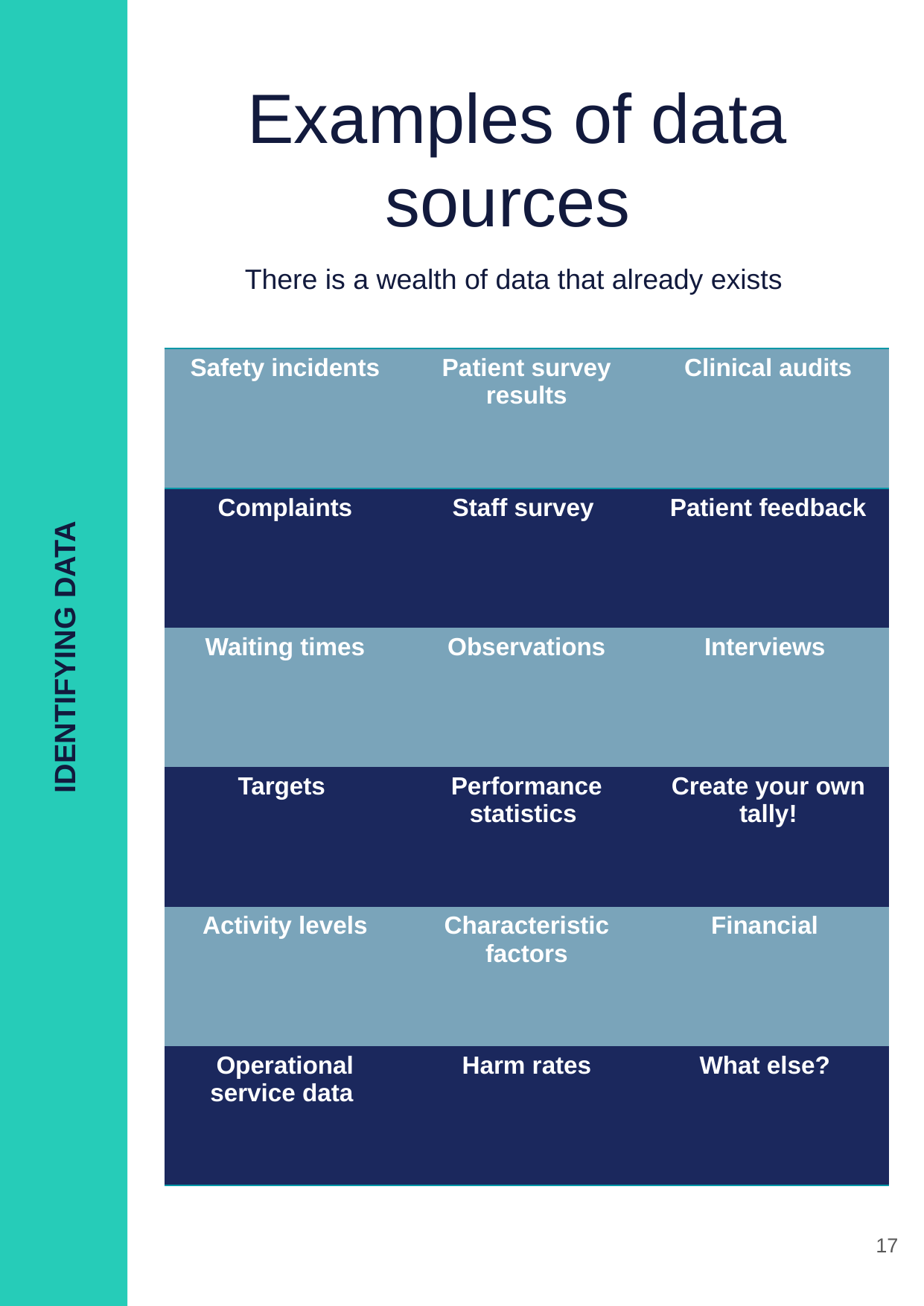

Examples of data sources
There is a wealth of data that already exists
| Safety incidents | Patient survey results | Clinical audits |
| --- | --- | --- |
| Complaints | Staff survey | Patient feedback |
| Waiting times | Observations | Interviews |
| Targets | Performance statistics | Create your own tally! |
| Activity levels | Characteristic factors | Financial |
| Operational service data | Harm rates | What else? |
IDENTIFYING DATA
17